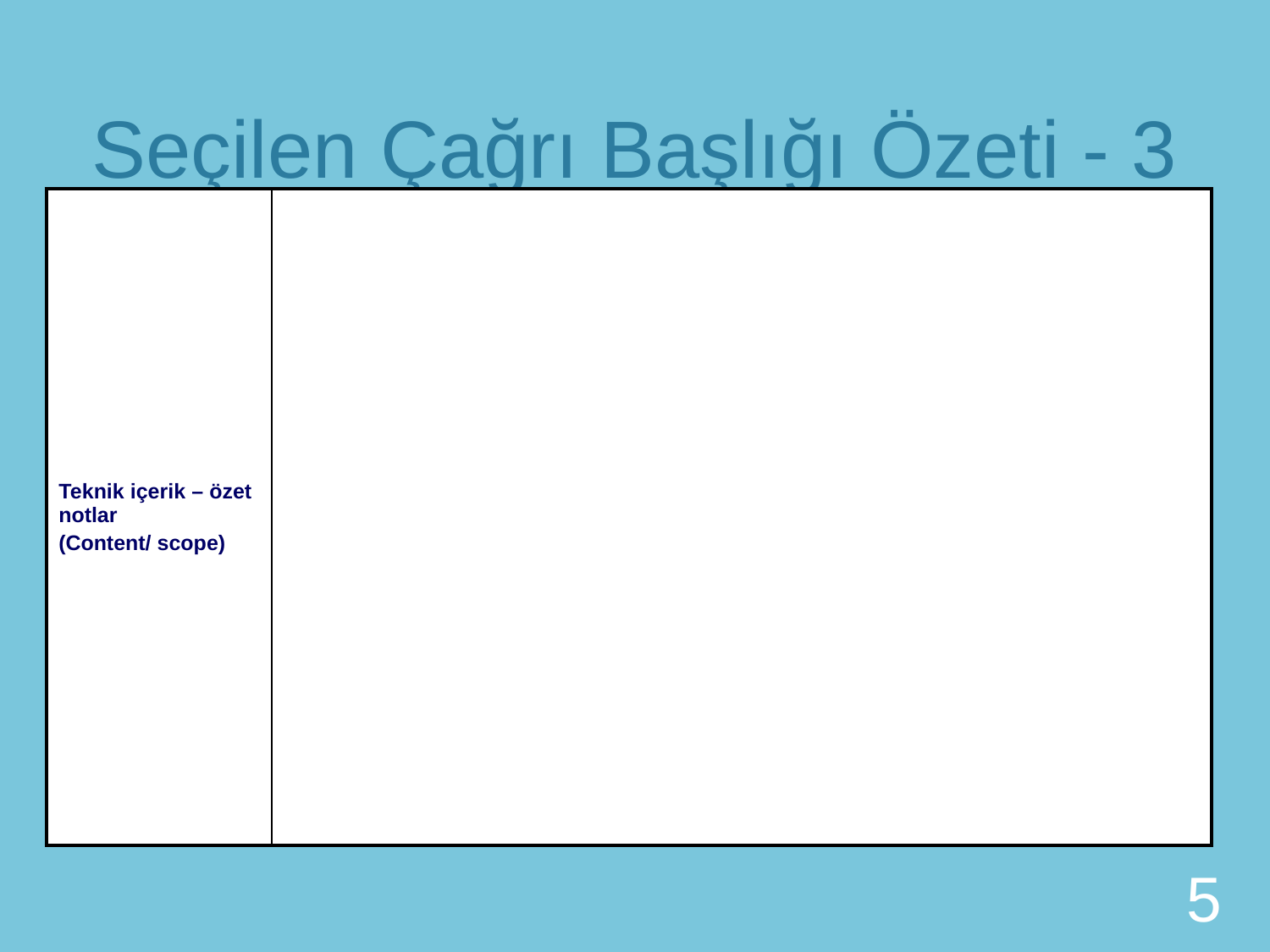

# Seçilen Çağrı Başlığı Özeti - 3
| Teknik içerik – özet notlar (Content/ scope) |  |
| --- | --- |
5